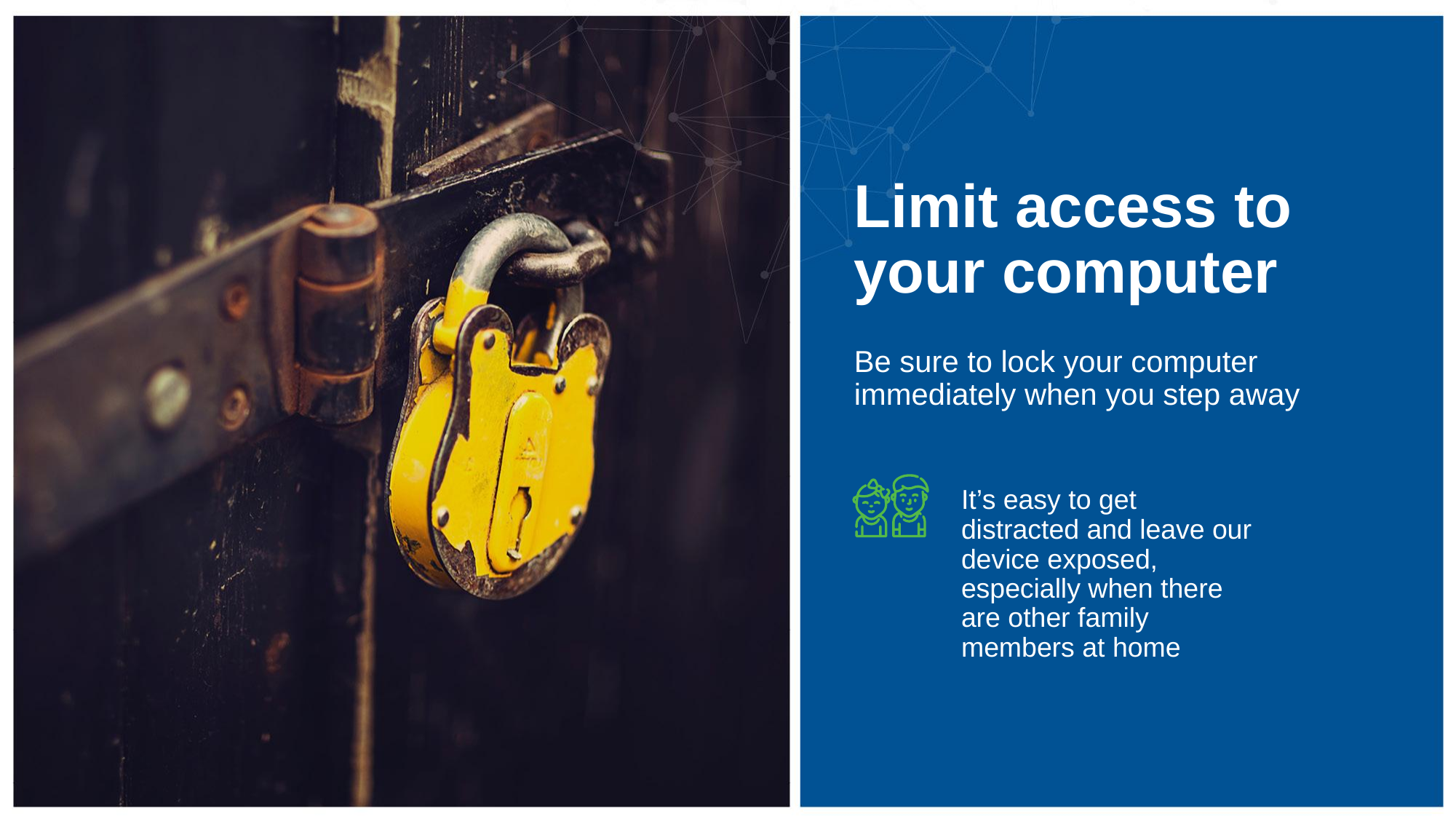

# Limit access to your computer
Be sure to lock your computer immediately when you step away

It’s easy to get distracted and leave our device exposed, especially when there are other family members at home